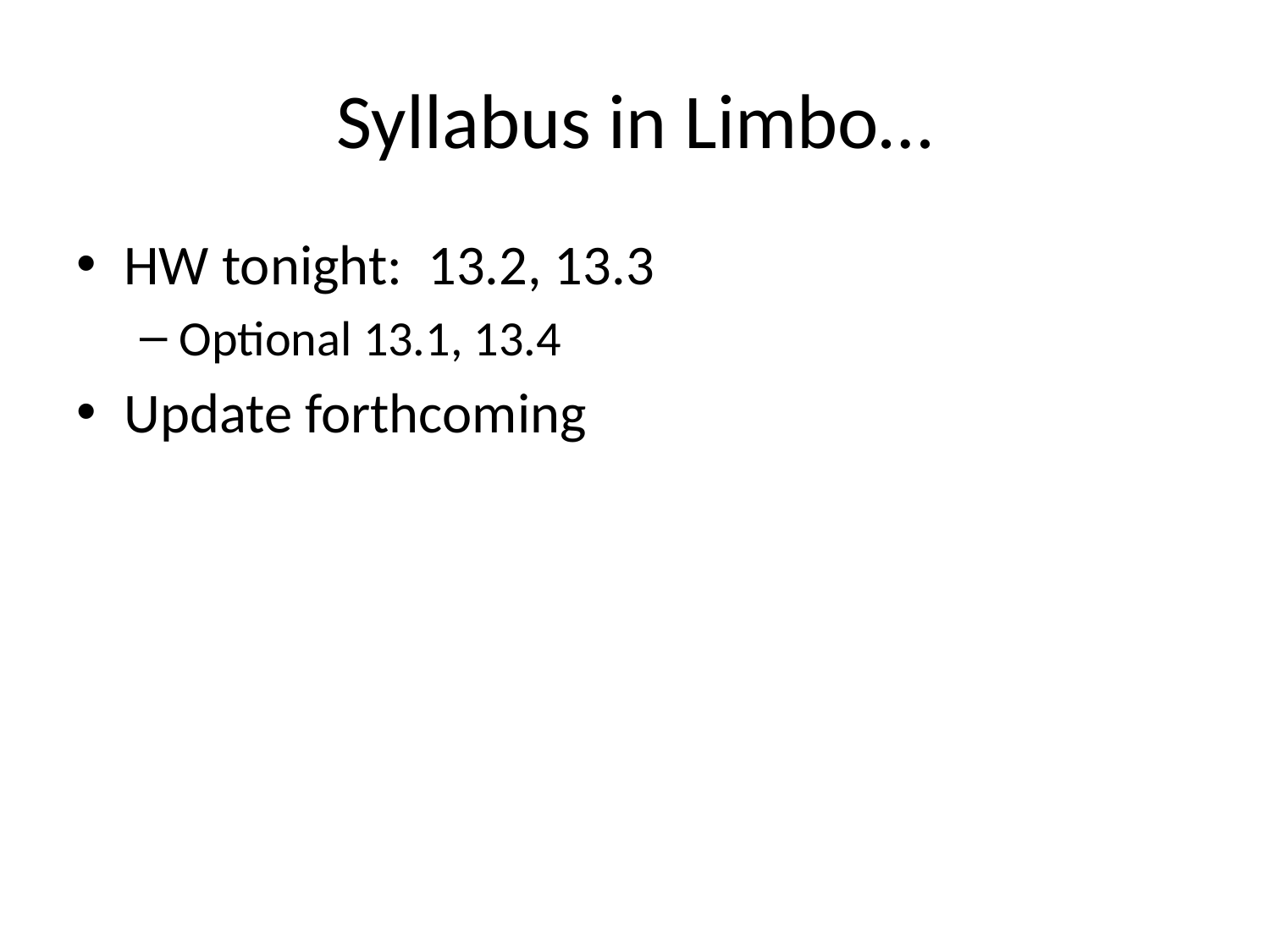

# Syllabus in Limbo…
HW tonight:  13.2, 13.3
Optional 13.1, 13.4
Update forthcoming